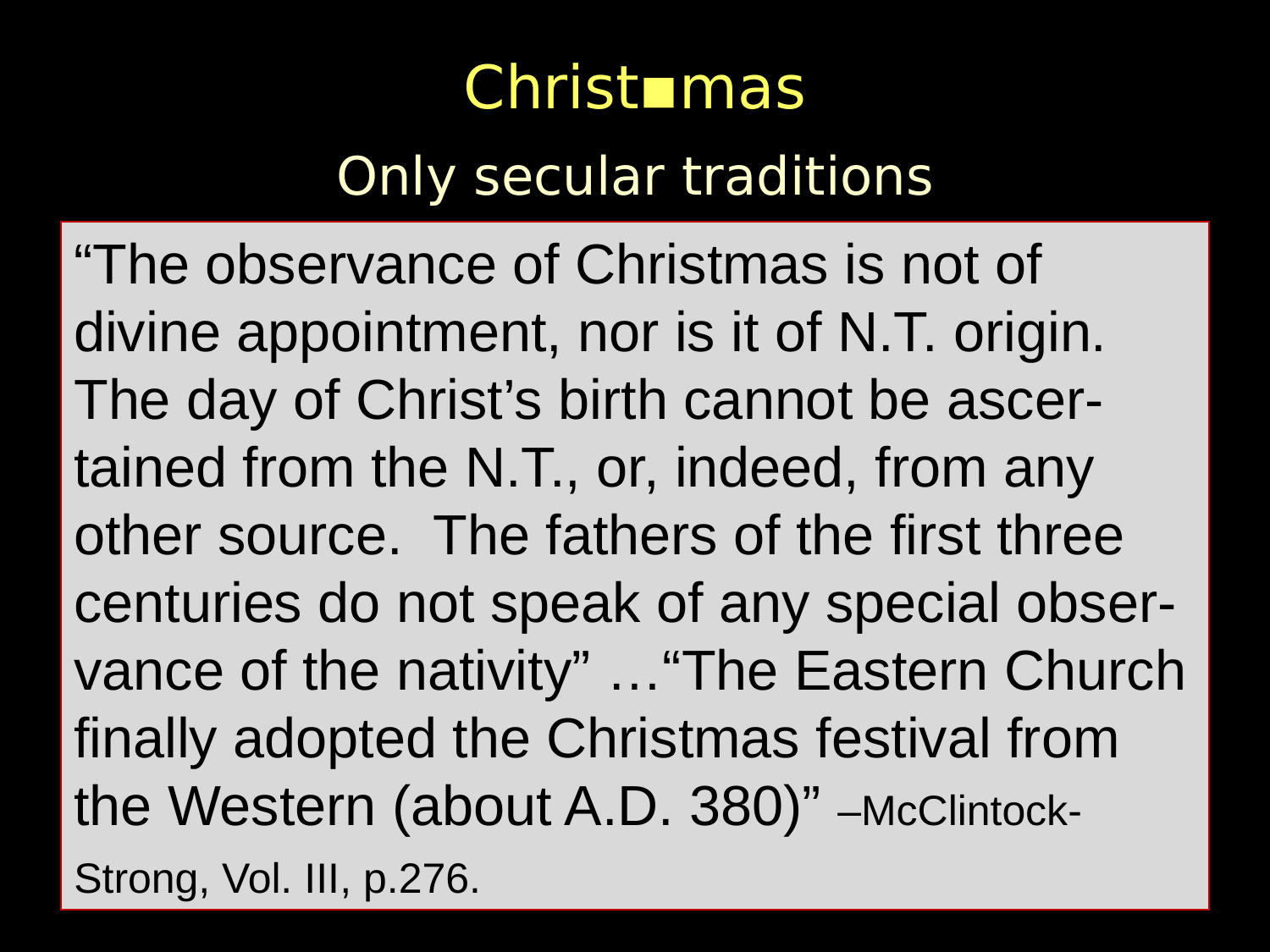

Christ▪mas
Only secular traditions

“The observance of Christmas is not of divine appointment, nor is it of N.T. origin. The day of Christ’s birth cannot be ascer-tained from the N.T., or, indeed, from any other source.  The fathers of the first three centuries do not speak of any special obser-vance of the nativity” …“The Eastern Church finally adopted the Christmas festival from the Western (about A.D. 380)” –McClintock-Strong, Vol. III, p.276.